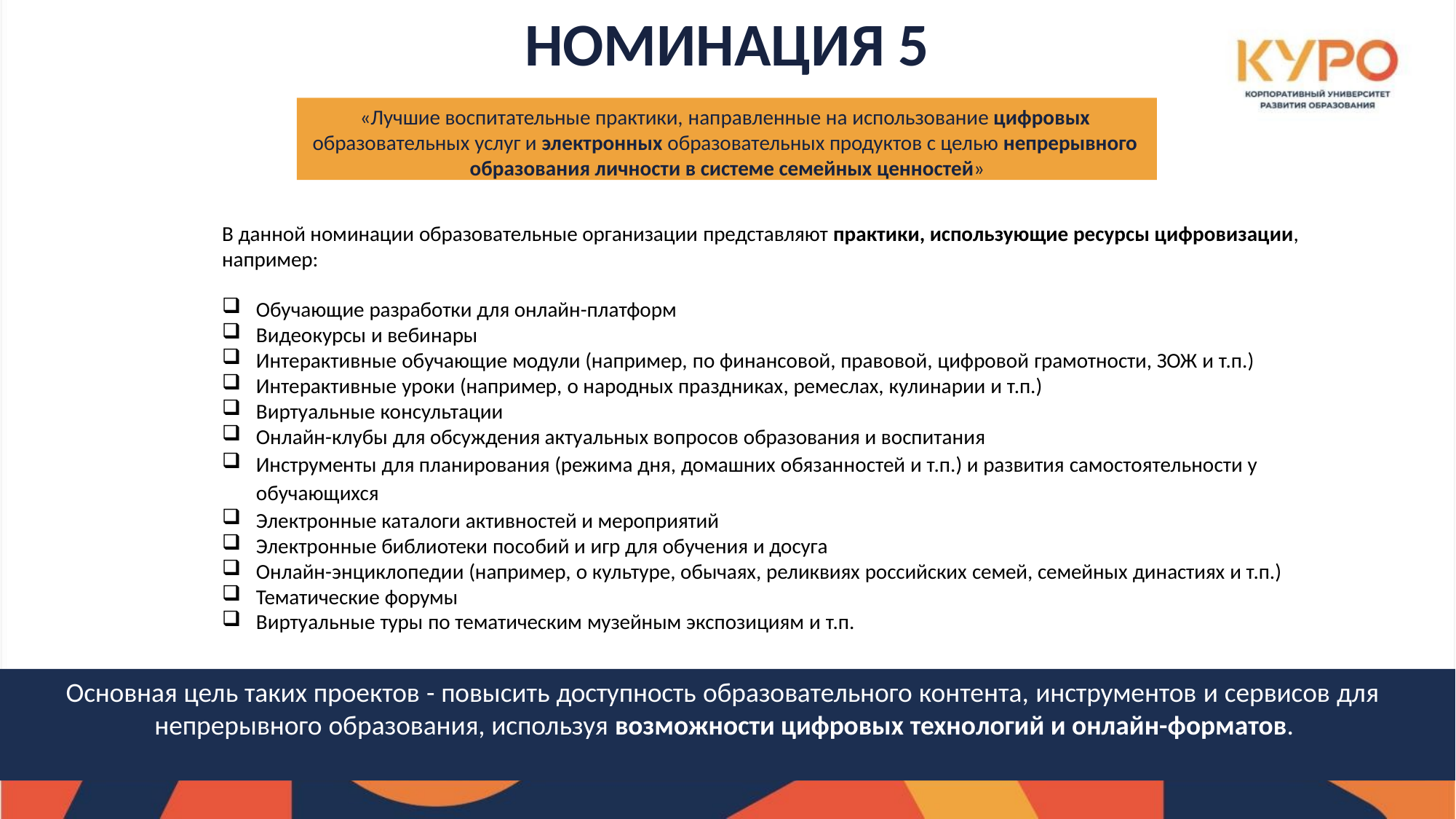

# НОМИНАЦИЯ 5
«Лучшие воспитательные практики, направленные на использование цифровых  образовательных услуг и электронных образовательных продуктов с целью непрерывного  образования личности в системе семейных ценностей»
В данной номинации образовательные организации представляют практики, использующие ресурсы цифровизации,  например:

Обучающие разработки для онлайн-платформ
Видеокурсы и вебинары
Интерактивные обучающие модули (например, по финансовой, правовой, цифровой грамотности, ЗОЖ и т.п.)
Интерактивные уроки (например, о народных праздниках, ремеслах, кулинарии и т.п.)
Виртуальные консультации
Онлайн-клубы для обсуждения актуальных вопросов образования и воспитания
Инструменты для планирования (режима дня, домашних обязанностей и т.п.) и развития самостоятельности у
обучающихся
Электронные каталоги активностей и мероприятий
Электронные библиотеки пособий и игр для обучения и досуга
Онлайн-энциклопедии (например, о культуре, обычаях, реликвиях российских семей, семейных династиях и т.п.)
Тематические форумы
Виртуальные туры по тематическим музейным экспозициям и т.п.

Основная цель таких проектов - повысить доступность образовательного контента, инструментов и сервисов для  непрерывного образования, используя возможности цифровых технологий и онлайн-форматов.